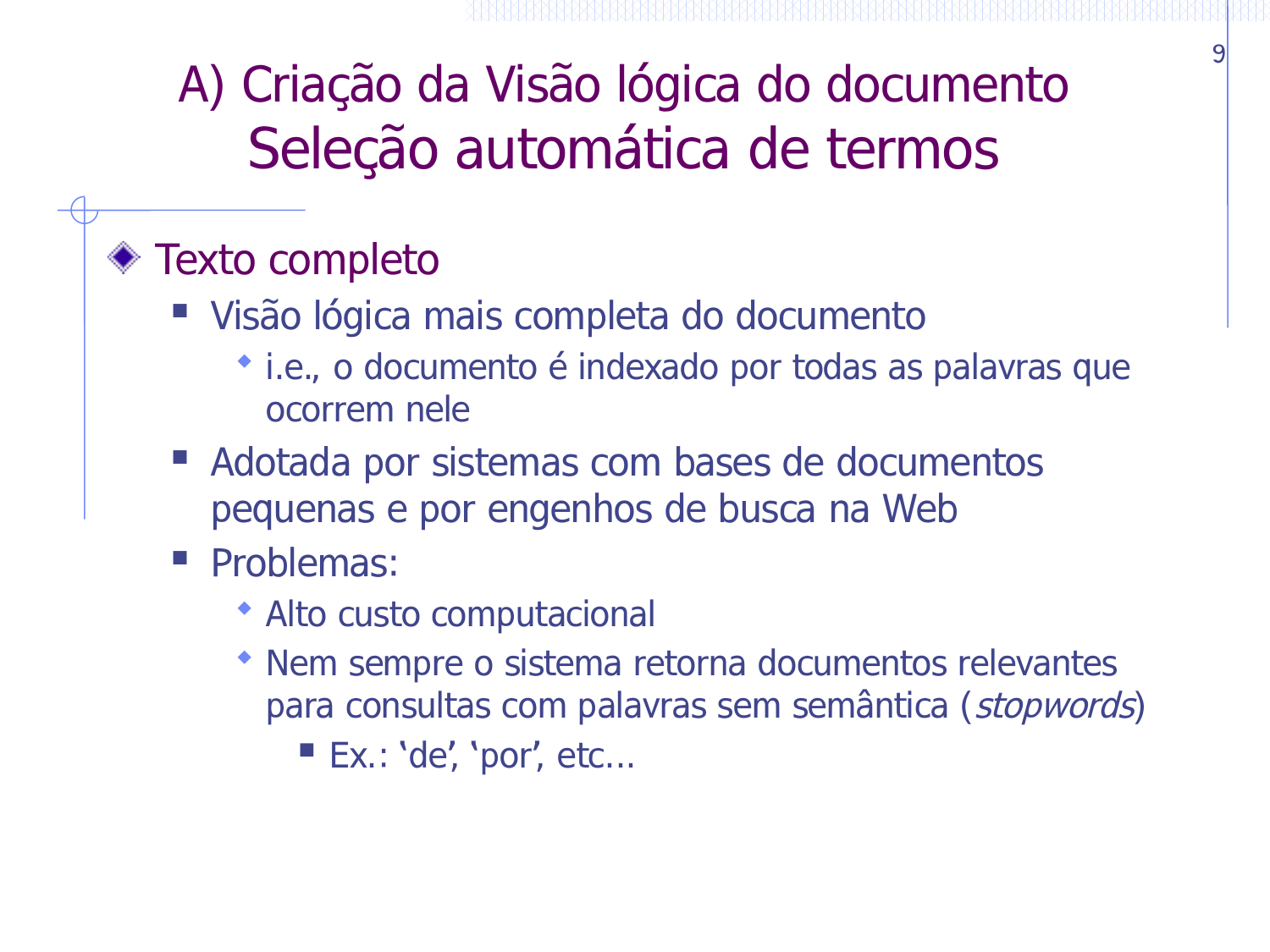

9
# A) Criação da Visão lógica do documento Seleção automática de termos
Texto completo
Visão lógica mais completa do documento
i.e., o documento é indexado por todas as palavras que ocorrem nele
Adotada por sistemas com bases de documentos pequenas e por engenhos de busca na Web
Problemas:
Alto custo computacional
Nem sempre o sistema retorna documentos relevantes para consultas com palavras sem semântica (stopwords)
Ex.: ‘de’, ‘por’, etc...